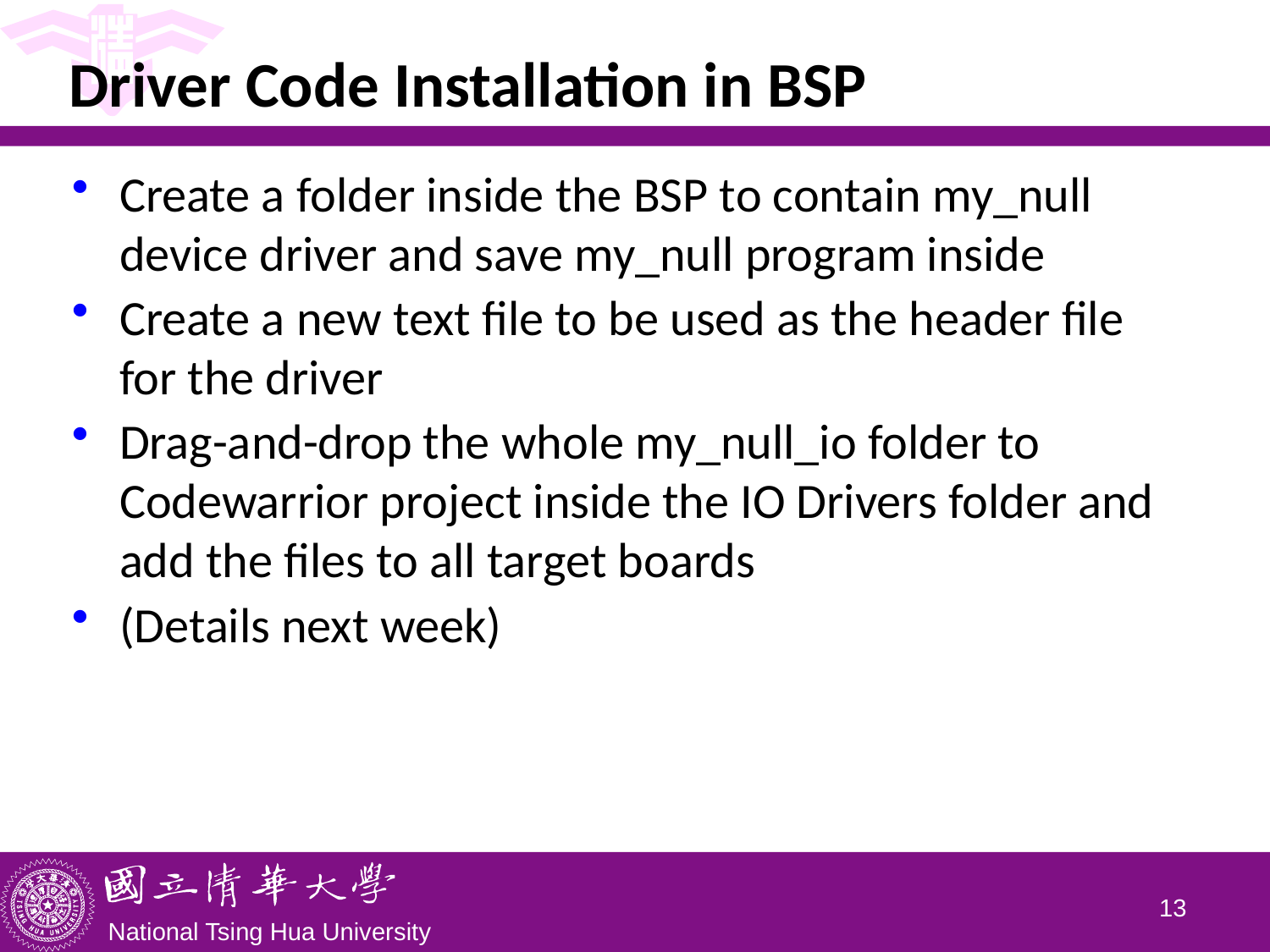

# Driver Code Installation in BSP
Create a folder inside the BSP to contain my_null device driver and save my_null program inside
Create a new text file to be used as the header file for the driver
Drag-and-drop the whole my_null_io folder to Codewarrior project inside the IO Drivers folder and add the files to all target boards
(Details next week)

13